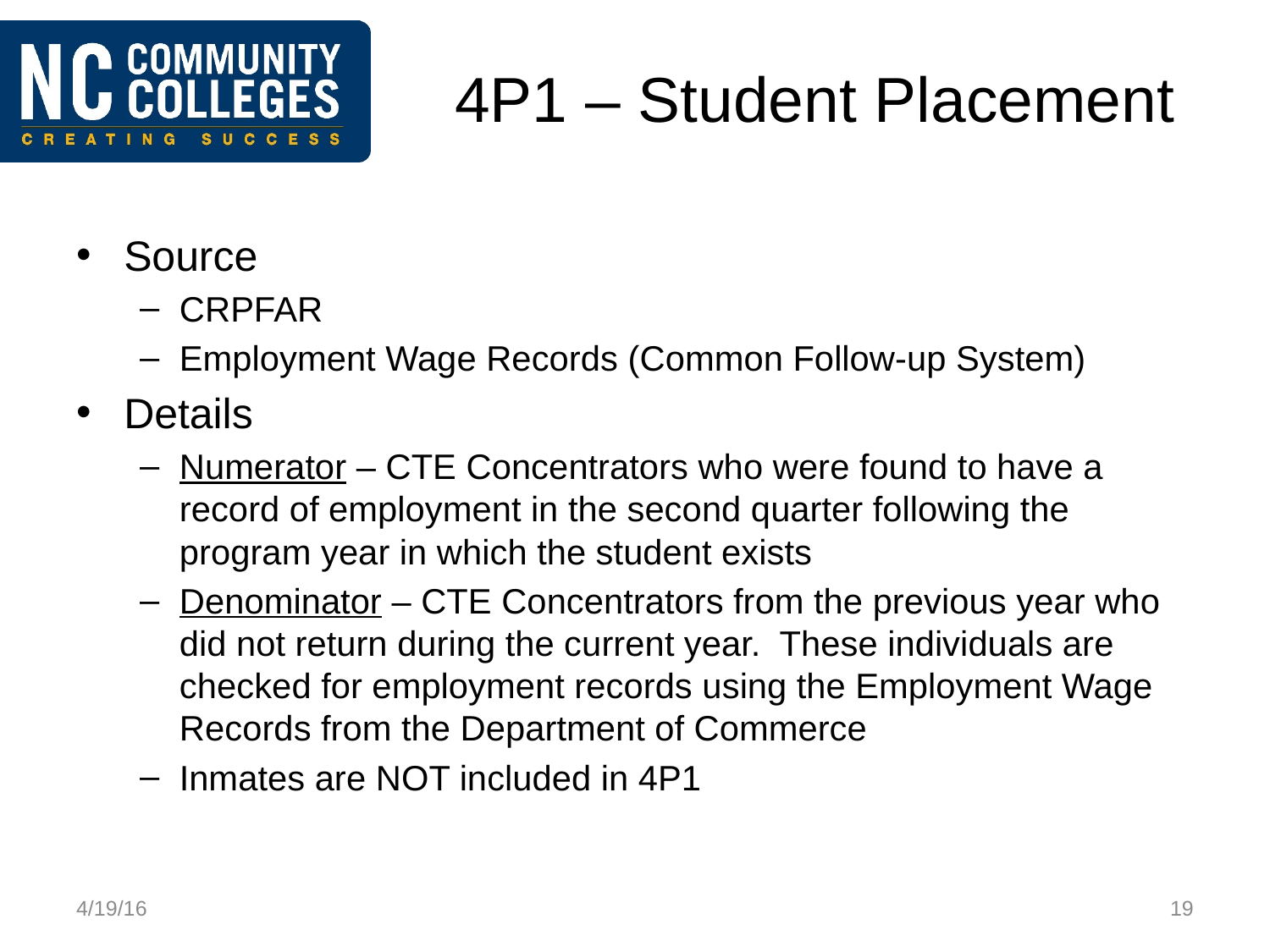

# 4P1 – Student Placement
Source
CRPFAR
Employment Wage Records (Common Follow-up System)
Details
Numerator – CTE Concentrators who were found to have a record of employment in the second quarter following the program year in which the student exists
Denominator – CTE Concentrators from the previous year who did not return during the current year.  These individuals are checked for employment records using the Employment Wage Records from the Department of Commerce
Inmates are NOT included in 4P1
4/19/16
19